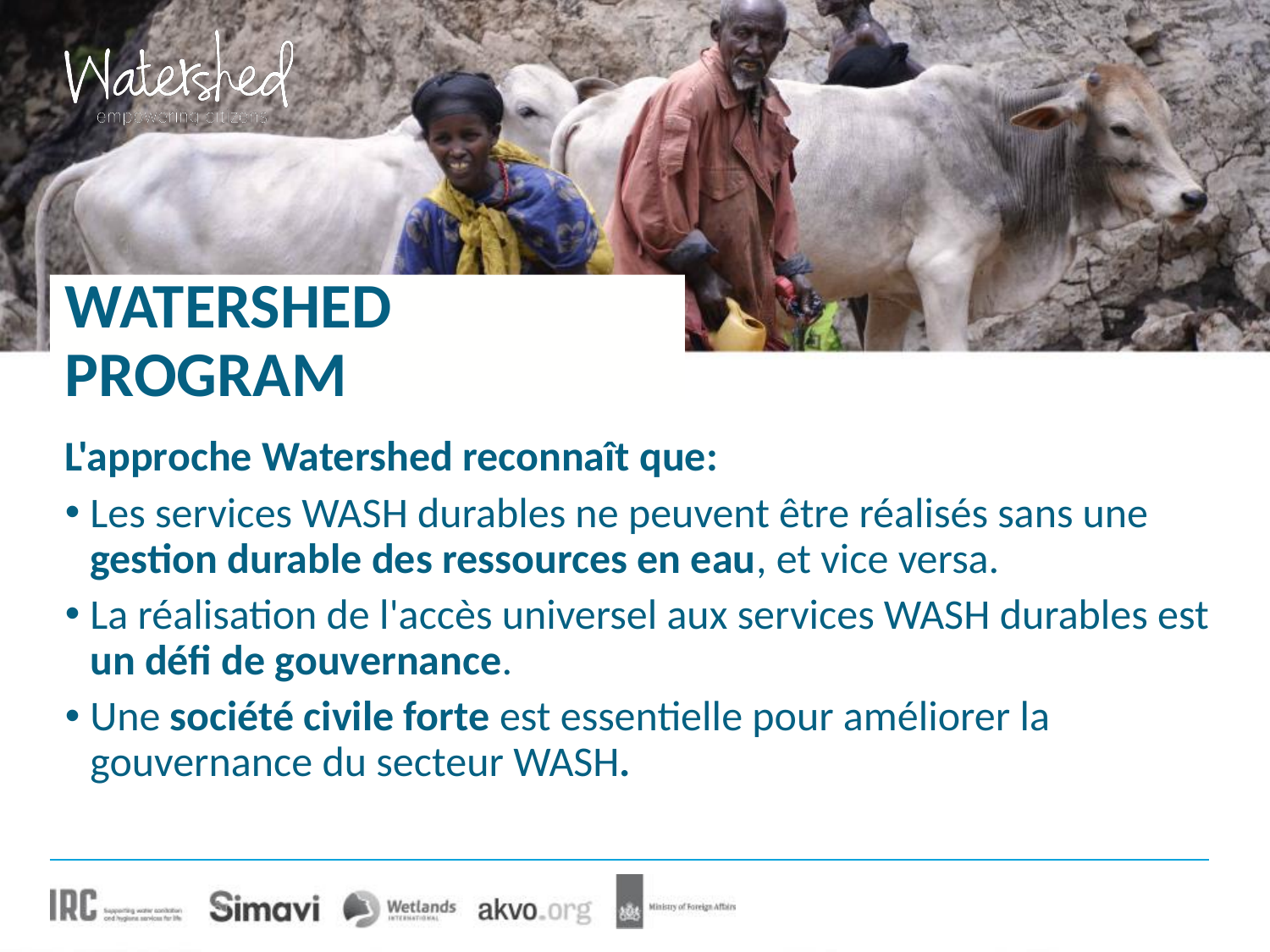

# WATERSHED PROGRAM

L'approche Watershed reconnaît que:
Les services WASH durables ne peuvent être réalisés sans une   gestion durable des ressources en eau, et vice versa.
La réalisation de l'accès universel aux services WASH durables est un défi de gouvernance.
Une société civile forte est essentielle pour améliorer la gouvernance du secteur WASH.